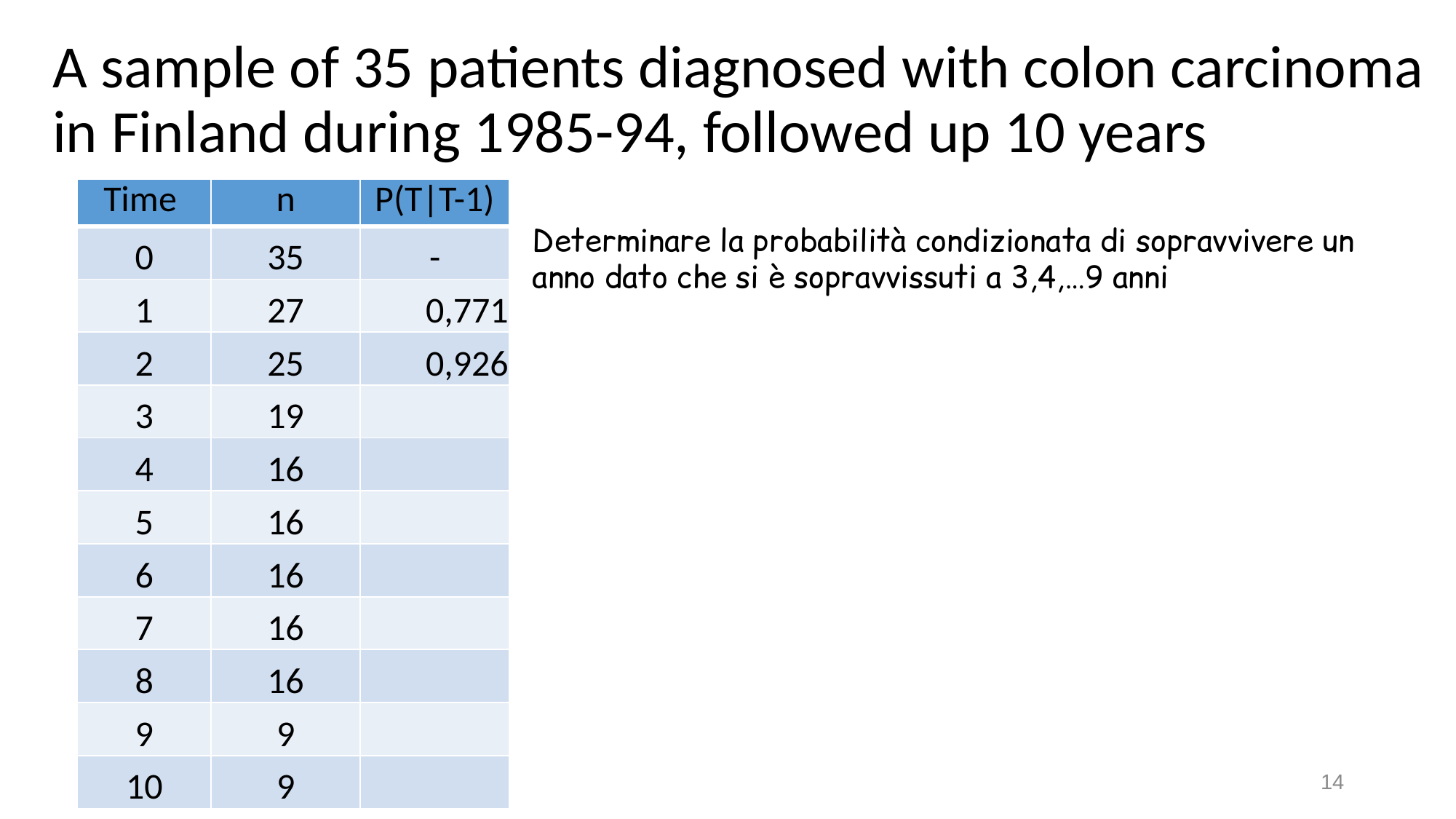

# A sample of 35 patients diagnosed with colon carcinoma in Finland during 1985-94, followed up 10 years
| Time | n | P(T|T-1) |
| --- | --- | --- |
| 0 | 35 | - |
| 1 | 27 | 0,771 |
| 2 | 25 | 0,926 |
| 3 | 19 |  |
| 4 | 16 |  |
| 5 | 16 |  |
| 6 | 16 |  |
| 7 | 16 |  |
| 8 | 16 |  |
| 9 | 9 |  |
| 10 | 9 |  |
Determinare la probabilità condizionata di sopravvivere un anno dato che si è sopravvissuti a 3,4,…9 anni
14